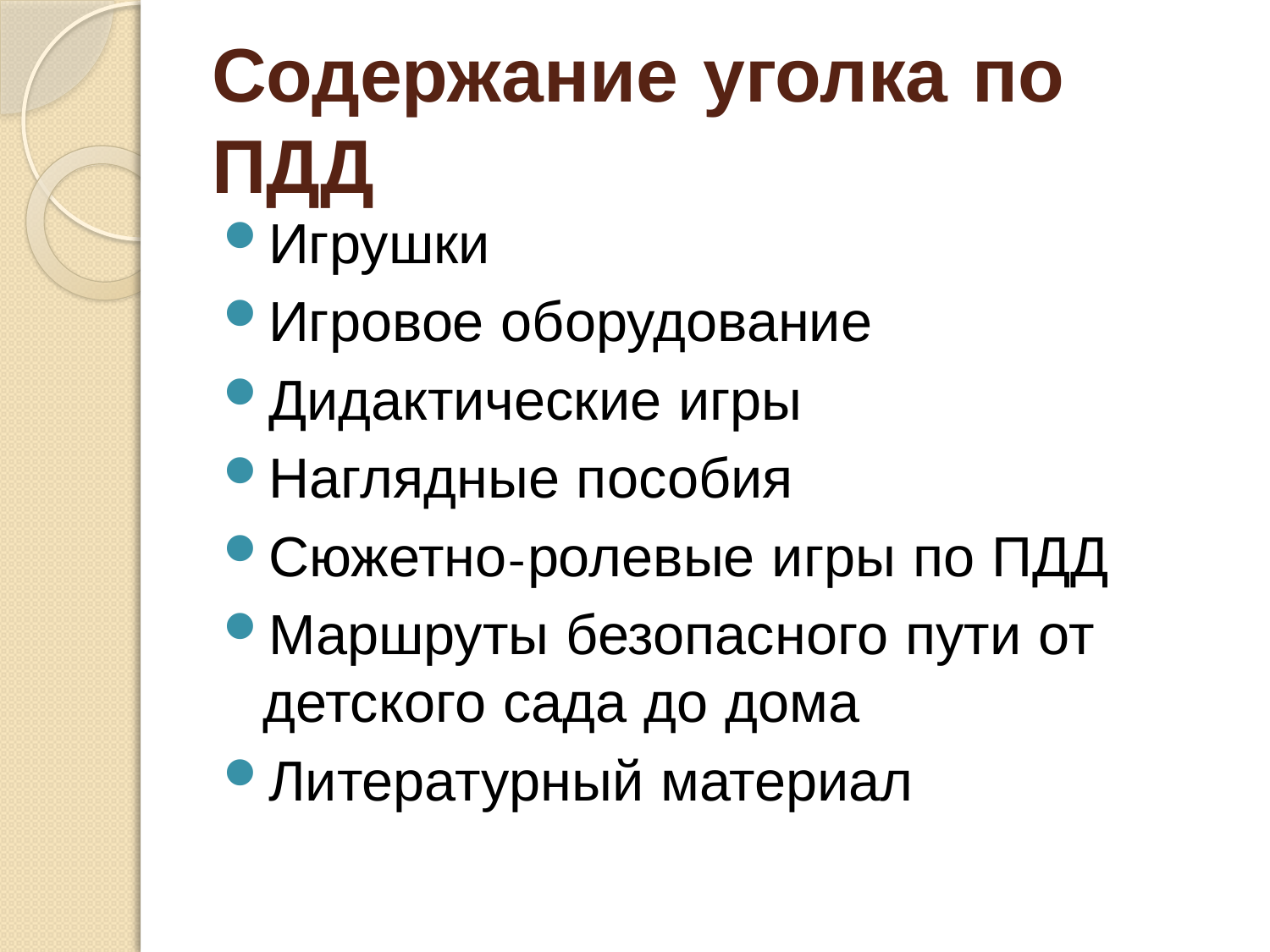

# Содержание уголка по ПДД
Игрушки
Игровое оборудование
Дидактические игры
Наглядные пособия
Сюжетно-ролевые игры по ПДД
Маршруты безопасного пути от детского сада до дома
Литературный материал